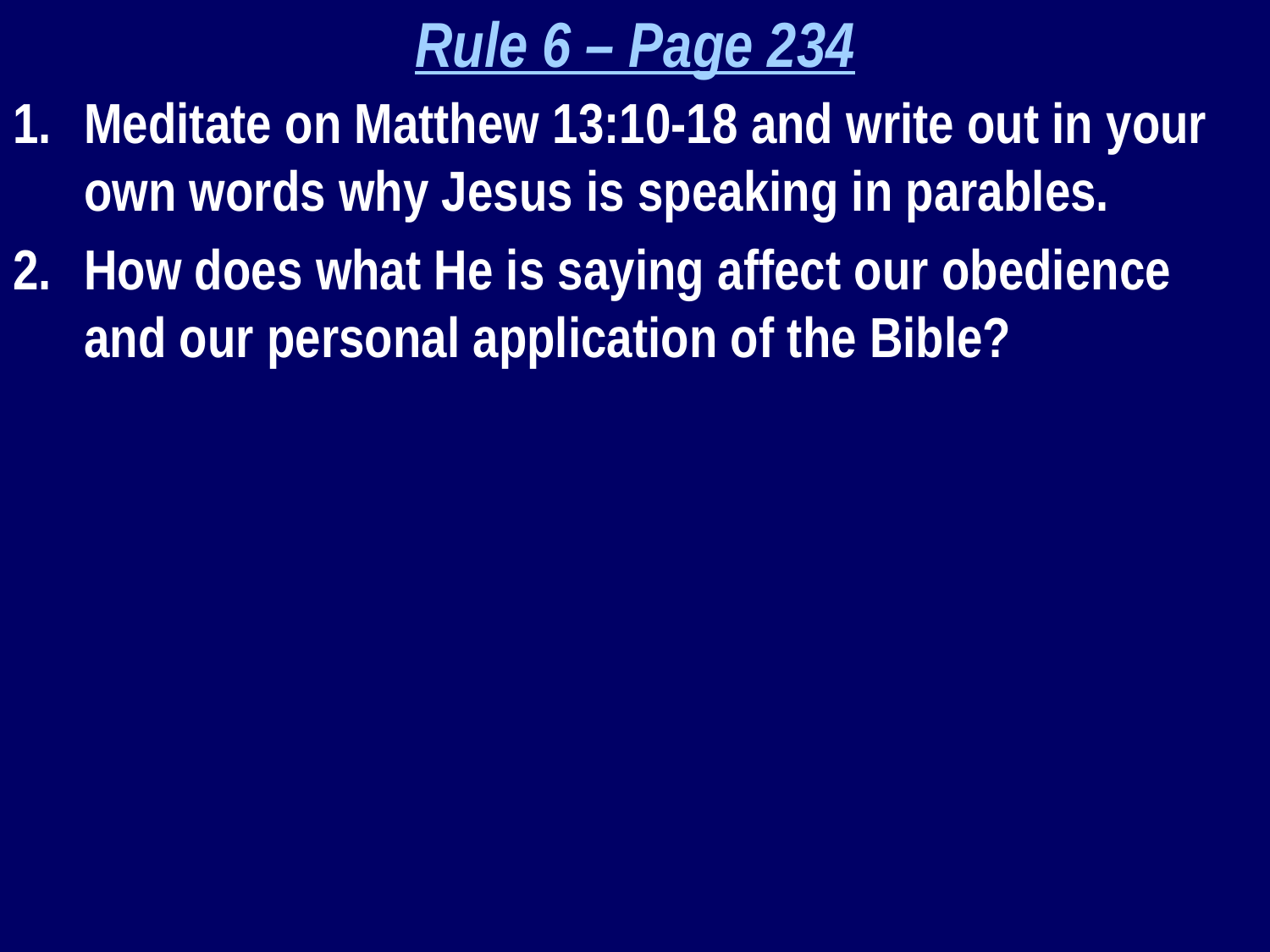

Rule 6 – Page 234
Meditate on Matthew 13:10-18 and write out in your own words why Jesus is speaking in parables.
How does what He is saying affect our obedience and our personal application of the Bible?